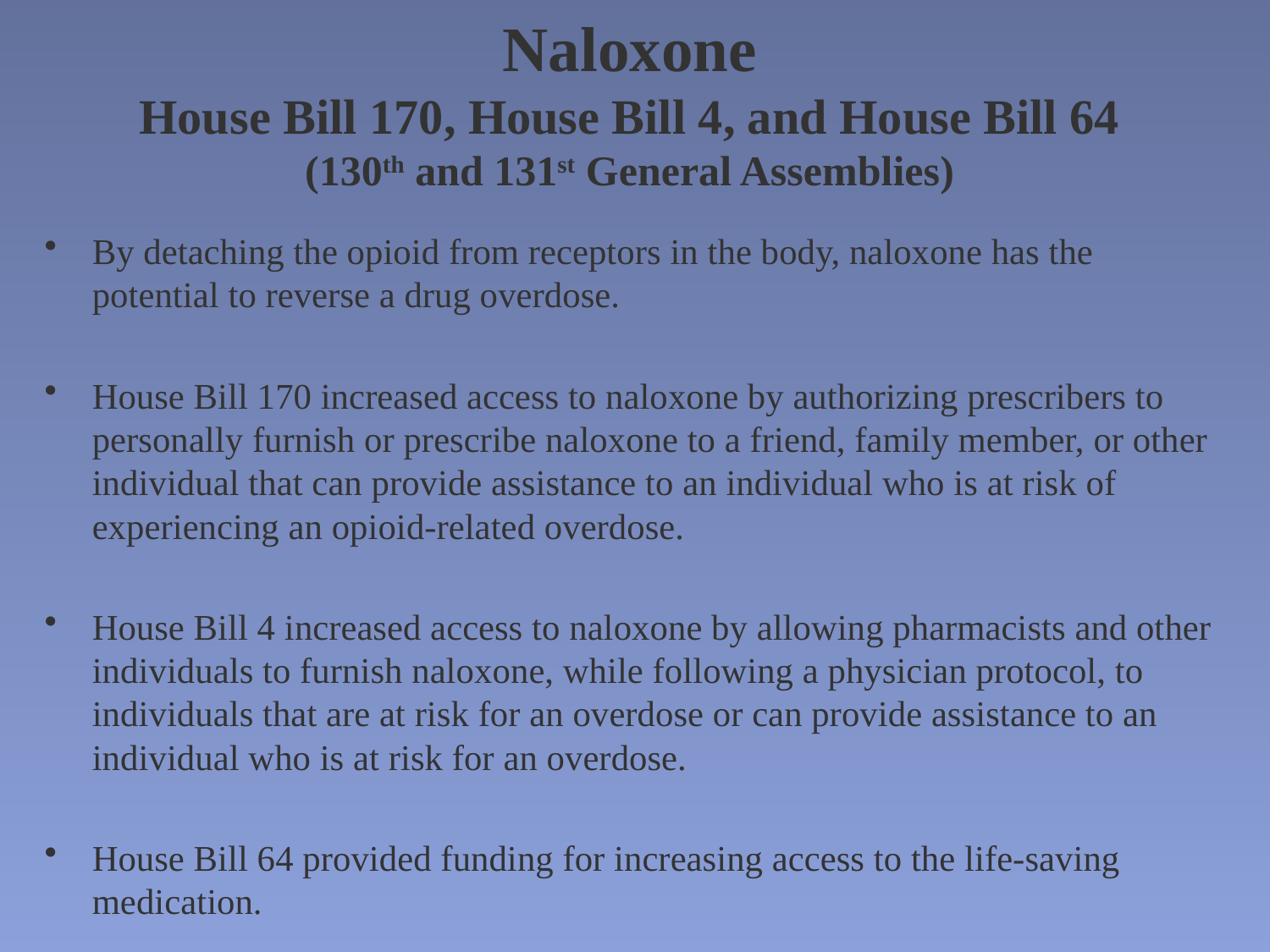

# Naloxone House Bill 170, House Bill 4, and House Bill 64 (130th and 131st General Assemblies)
By detaching the opioid from receptors in the body, naloxone has the potential to reverse a drug overdose.

House Bill 170 increased access to naloxone by authorizing prescribers to personally furnish or prescribe naloxone to a friend, family member, or other individual that can provide assistance to an individual who is at risk of experiencing an opioid-related overdose.

House Bill 4 increased access to naloxone by allowing pharmacists and other individuals to furnish naloxone, while following a physician protocol, to individuals that are at risk for an overdose or can provide assistance to an individual who is at risk for an overdose.

House Bill 64 provided funding for increasing access to the life-saving medication.